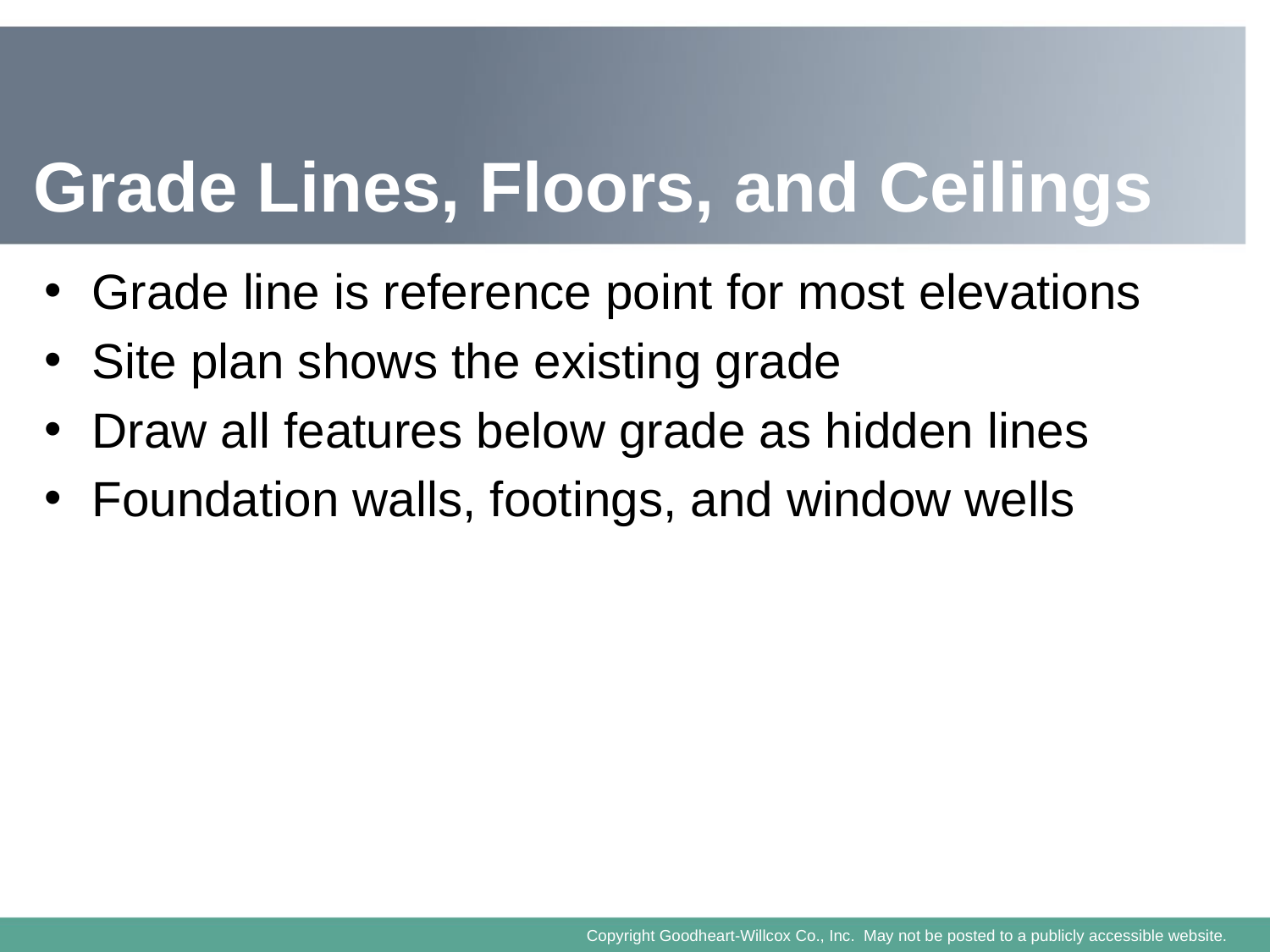

# Grade Lines, Floors, and Ceilings
Grade line is reference point for most elevations
Site plan shows the existing grade
Draw all features below grade as hidden lines
Foundation walls, footings, and window wells